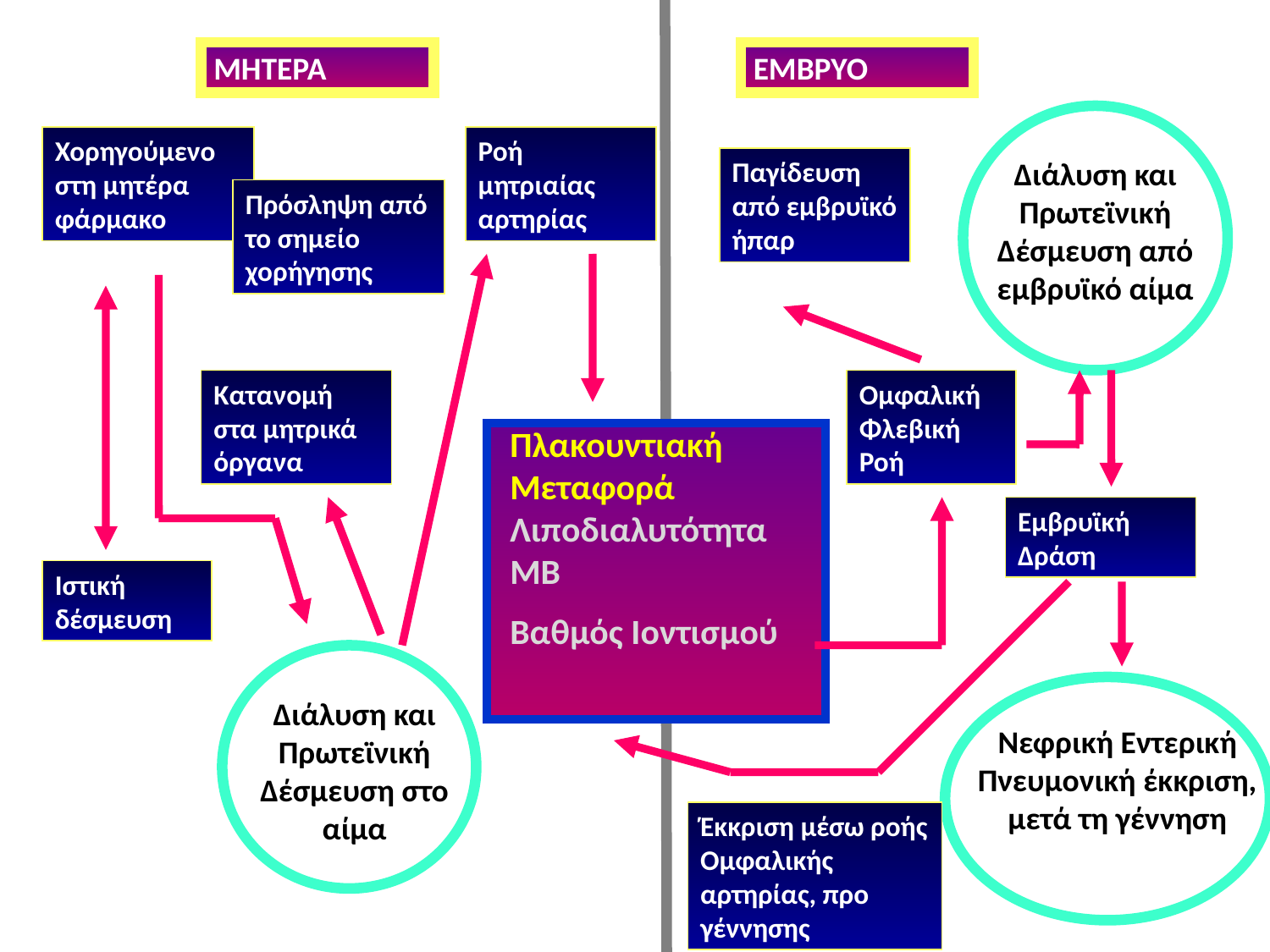

ΜΗΤΕΡΑ
ΕΜΒΡΥΟ

Χορηγούμενο στη μητέρα φάρμακο
Ροή μητριαίας αρτηρίας
Παγίδευση από εμβρυϊκό ήπαρ
Διάλυση και Πρωτεϊνική Δέσμευση από εμβρυϊκό αίμα
Πρόσληψη από το σημείο χορήγησης

Κατανομή στα μητρικά όργανα
Ομφαλική Φλεβική Ροή

Πλακουντιακή Μεταφορά Λιποδιαλυτότητα ΜΒ
Βαθμός Ιοντισμού

Εμβρυϊκή Δράση

Ιστική δέσμευση

Διάλυση και Πρωτεϊνική Δέσμευση στο αίμα
Νεφρική Εντερική Πνευμονική έκκριση, μετά τη γέννηση

Έκκριση μέσω ροής Ομφαλικής αρτηρίας, προ γέννησης